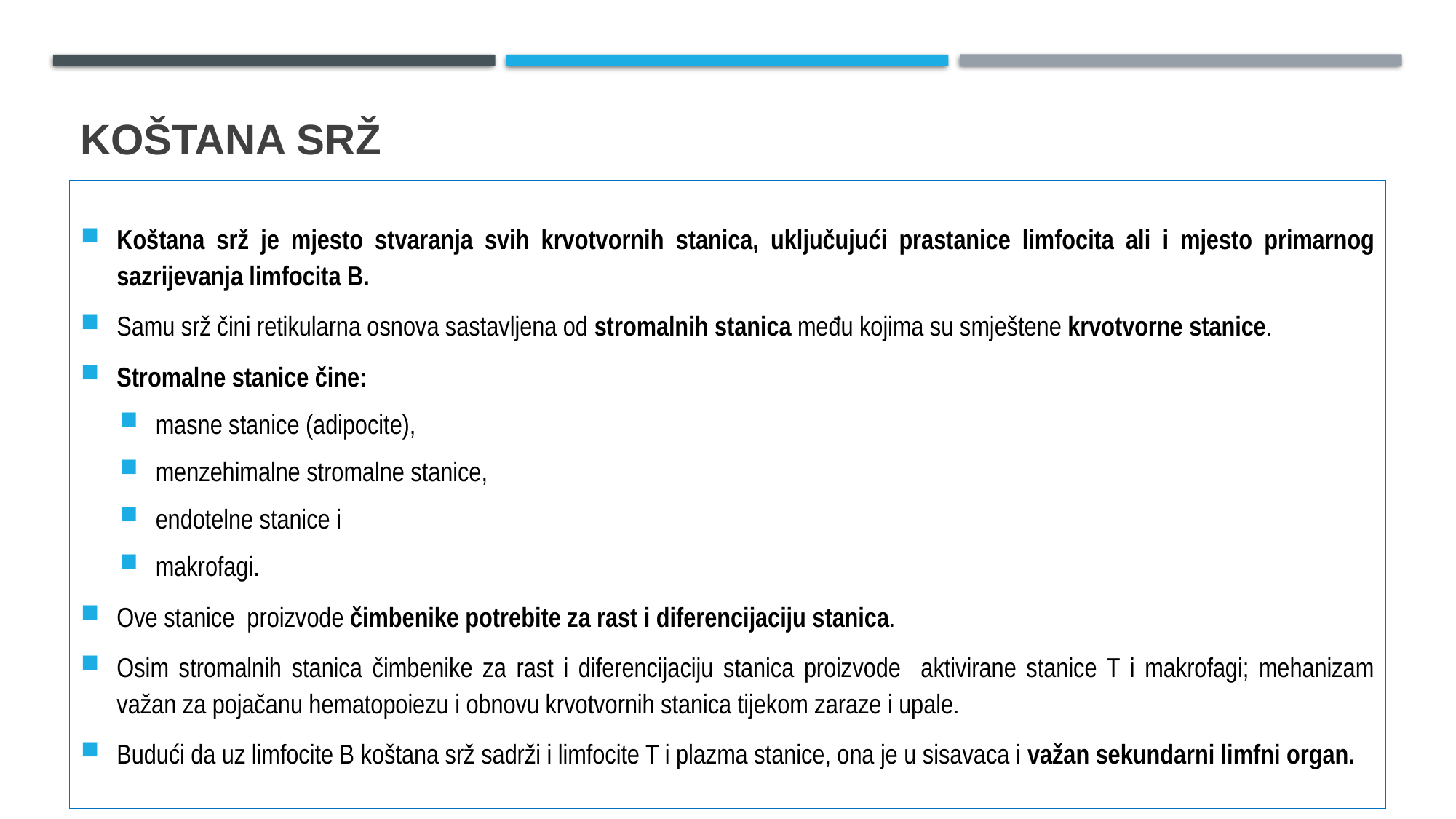

# Koštana srž
Koštana srž je mjesto stvaranja svih krvotvornih stanica, uključujući prastanice limfocita ali i mjesto primarnog sazrijevanja limfocita B.
Samu srž čini retikularna osnova sastavljena od stromalnih stanica među kojima su smještene krvotvorne stanice.
Stromalne stanice čine:
masne stanice (adipocite),
menzehimalne stromalne stanice,
endotelne stanice i
makrofagi.
Ove stanice  proizvode čimbenike potrebite za rast i diferencijaciju stanica.
Osim stromalnih stanica čimbenike za rast i diferencijaciju stanica proizvode  aktivirane stanice T i makrofagi; mehanizam važan za pojačanu hematopoiezu i obnovu krvotvornih stanica tijekom zaraze i upale.
Budući da uz limfocite B koštana srž sadrži i limfocite T i plazma stanice, ona je u sisavaca i važan sekundarni limfni organ.